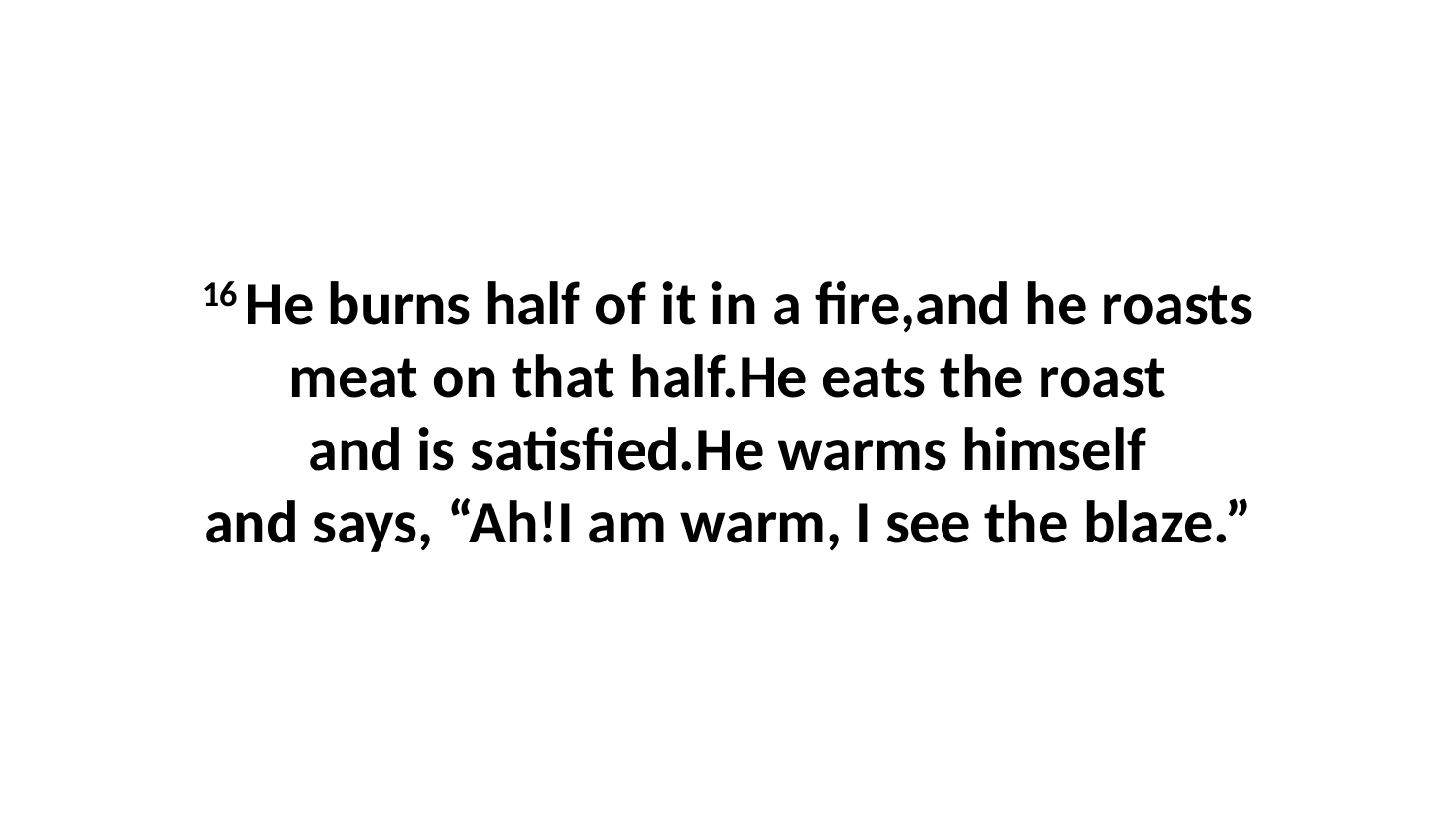

16 He burns half of it in a fire,and he roasts meat on that half.He eats the roast and is satisfied.He warms himself and says, “Ah!I am warm, I see the blaze.”